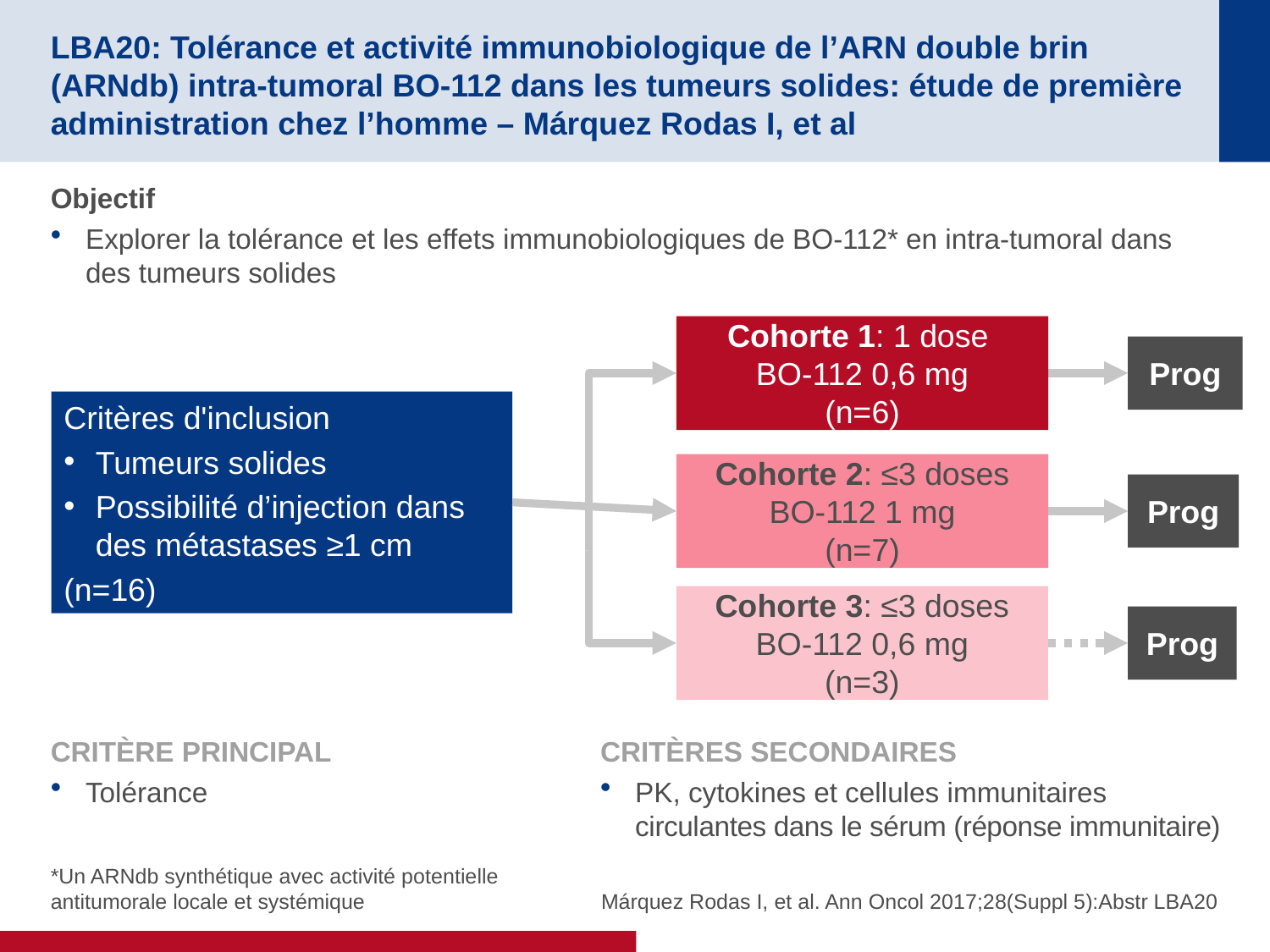

# LBA20: Tolérance et activité immunobiologique de l’ARN double brin (ARNdb) intra-tumoral BO-112 dans les tumeurs solides: étude de première administration chez l’homme – Márquez Rodas I, et al
Objectif
Explorer la tolérance et les effets immunobiologiques de BO-112* en intra-tumoral dans des tumeurs solides

Cohorte 1: 1 dose
BO-112 0,6 mg
(n=6)
Prog
Critères d'inclusion
Tumeurs solides
Possibilité d’injection dans des métastases ≥1 cm
(n=16)
Cohorte 2: ≤3 doses
BO-112 1 mg
(n=7)
Prog
Cohorte 3: ≤3 doses
BO-112 0,6 mg
(n=3)
Prog
CRITÈRE PRINCIPAL
Tolérance
CRITÈRES SECONDAIRES
PK, cytokines et cellules immunitaires circulantes dans le sérum (réponse immunitaire)
*Un ARNdb synthétique avec activité potentielle antitumorale locale et systémique
Márquez Rodas I, et al. Ann Oncol 2017;28(Suppl 5):Abstr LBA20